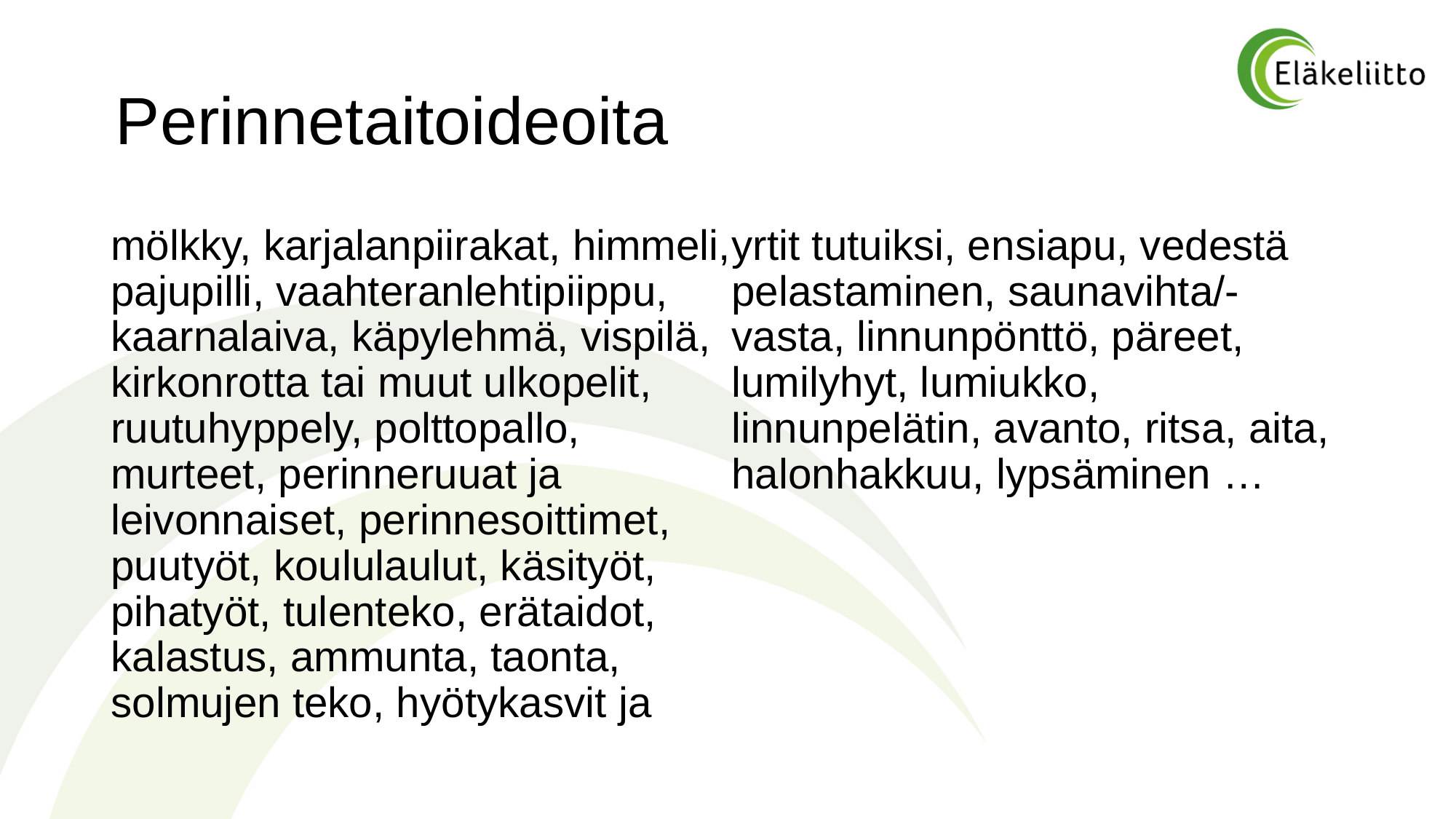

# Perinnetaitoideoita
mölkky, karjalanpiirakat, himmeli, pajupilli, vaahteranlehtipiippu, kaarnalaiva, käpylehmä, vispilä, kirkonrotta tai muut ulkopelit, ruutuhyppely, polttopallo, murteet, perinneruuat ja leivonnaiset, perinnesoittimet, puutyöt, koululaulut, käsityöt, pihatyöt, tulenteko, erätaidot, kalastus, ammunta, taonta, solmujen teko, hyötykasvit ja yrtit tutuiksi, ensiapu, vedestä pelastaminen, saunavihta/-vasta, linnunpönttö, päreet, lumilyhyt, lumiukko, linnunpelätin, avanto, ritsa, aita, halonhakkuu, lypsäminen …